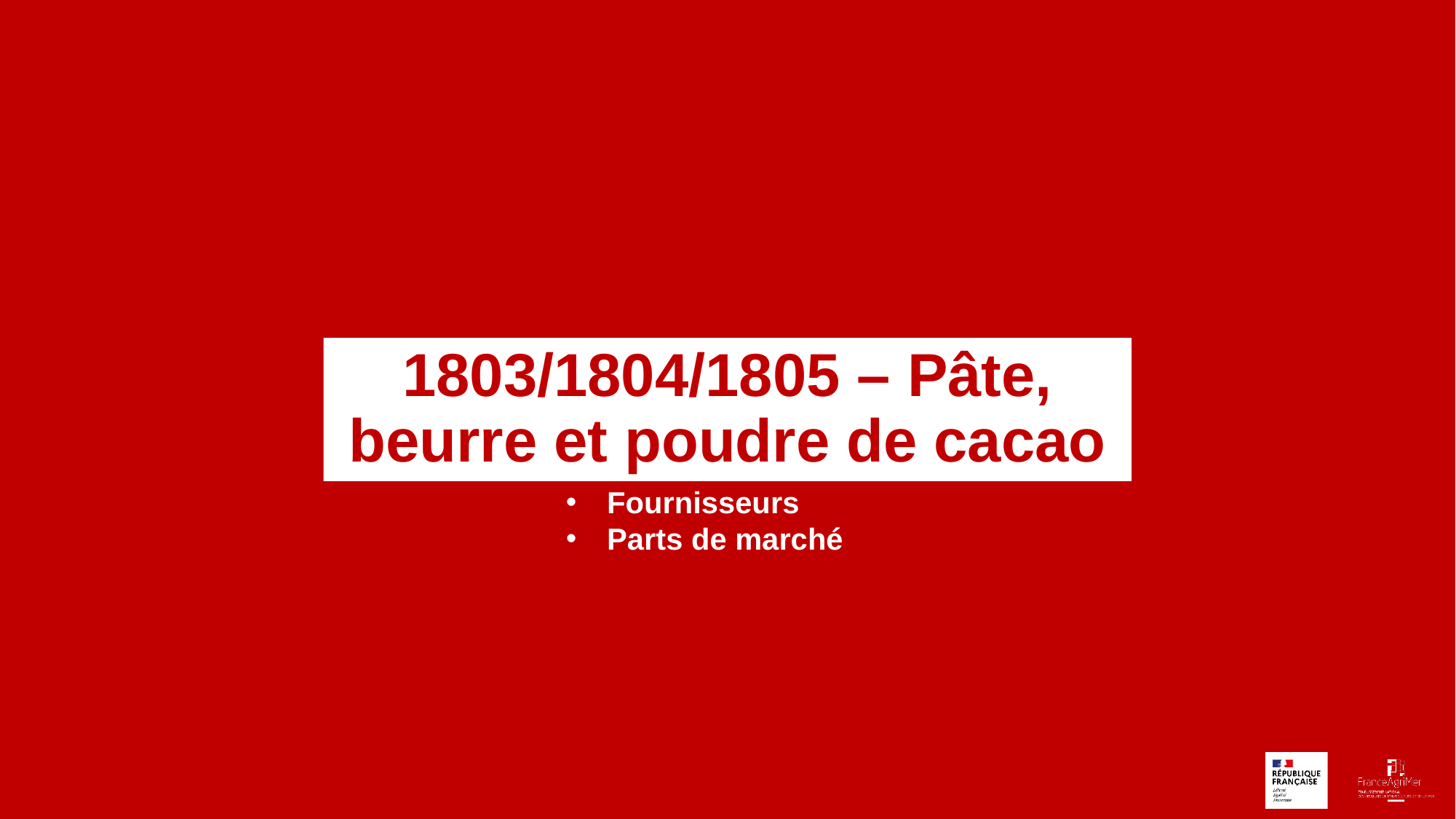

1803/1804/1805 – Pâte, beurre et poudre de cacao